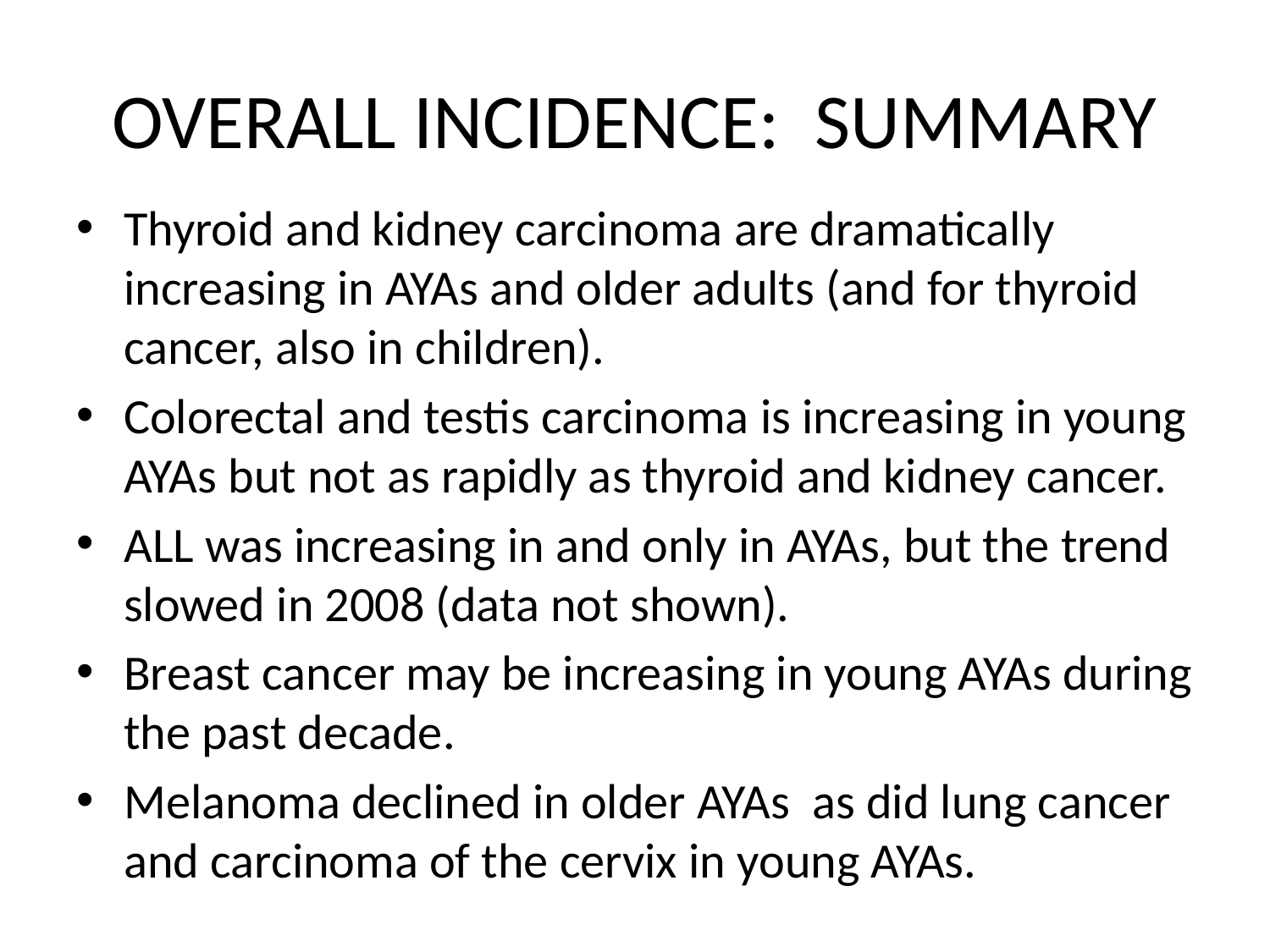

# OVERALL INCIDENCE:  SUMMARY
Thyroid and kidney carcinoma are dramatically increasing in AYAs and older adults (and for thyroid cancer, also in children).
Colorectal and testis carcinoma is increasing in young AYAs but not as rapidly as thyroid and kidney cancer.
ALL was increasing in and only in AYAs, but the trend slowed in 2008 (data not shown).
Breast cancer may be increasing in young AYAs during the past decade.
Melanoma declined in older AYAs  as did lung cancer and carcinoma of the cervix in young AYAs.